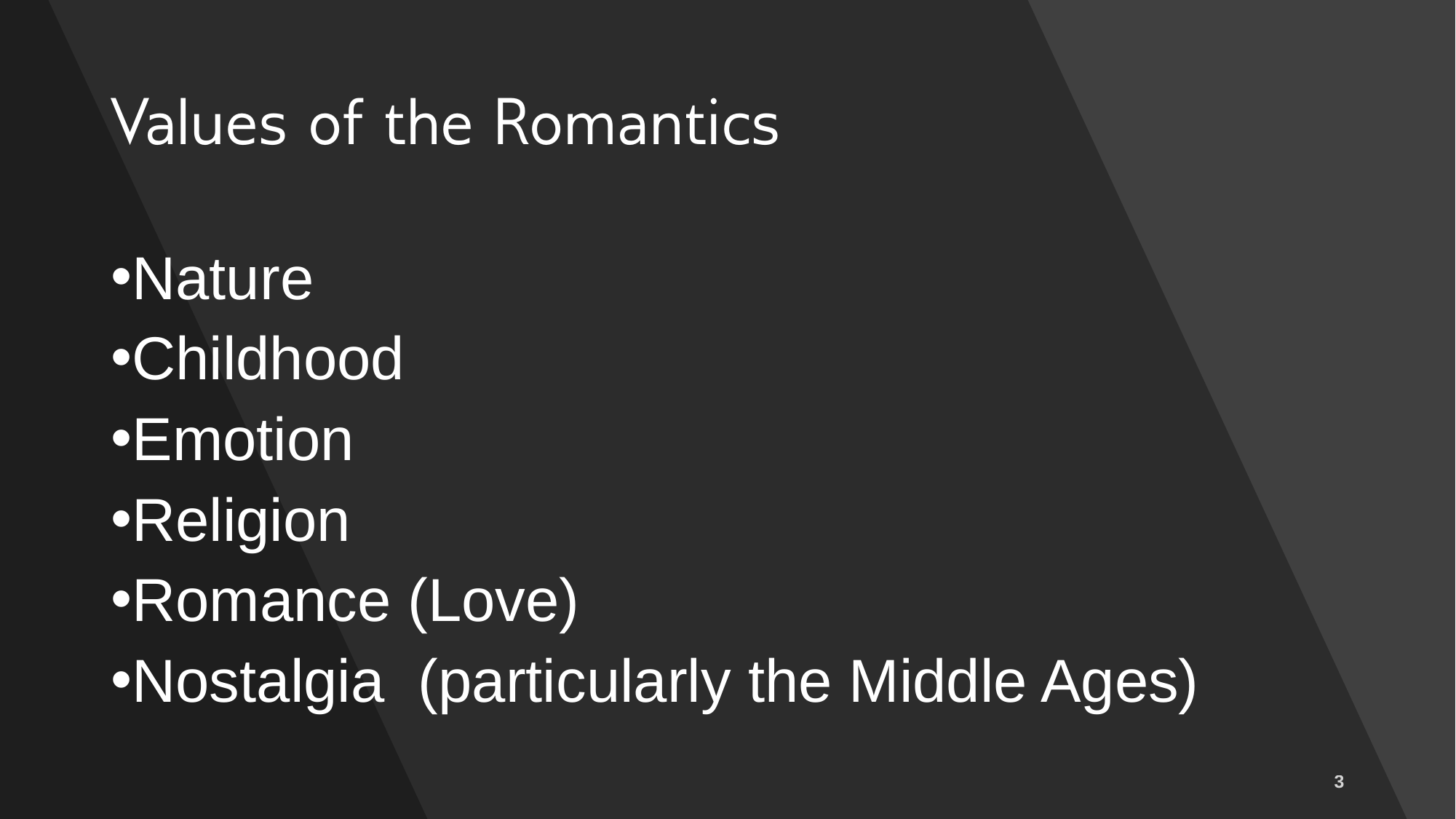

# Values of the Romantics
Nature
Childhood
Emotion
Religion
Romance (Love)
Nostalgia  (particularly the Middle Ages)

3